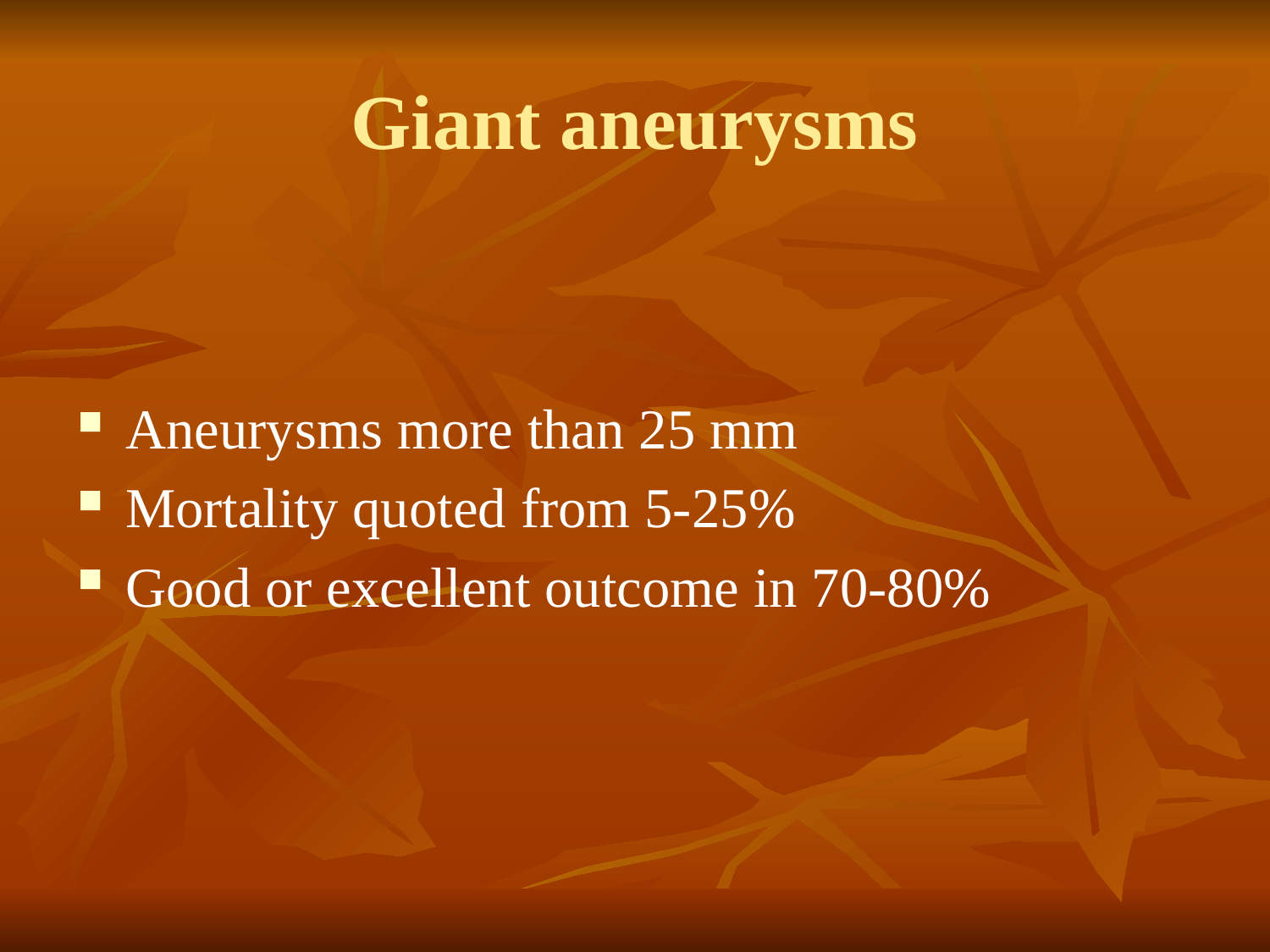

# Giant aneurysms
Aneurysms more than 25 mm
Mortality quoted from 5-25%
Good or excellent outcome in 70-80%